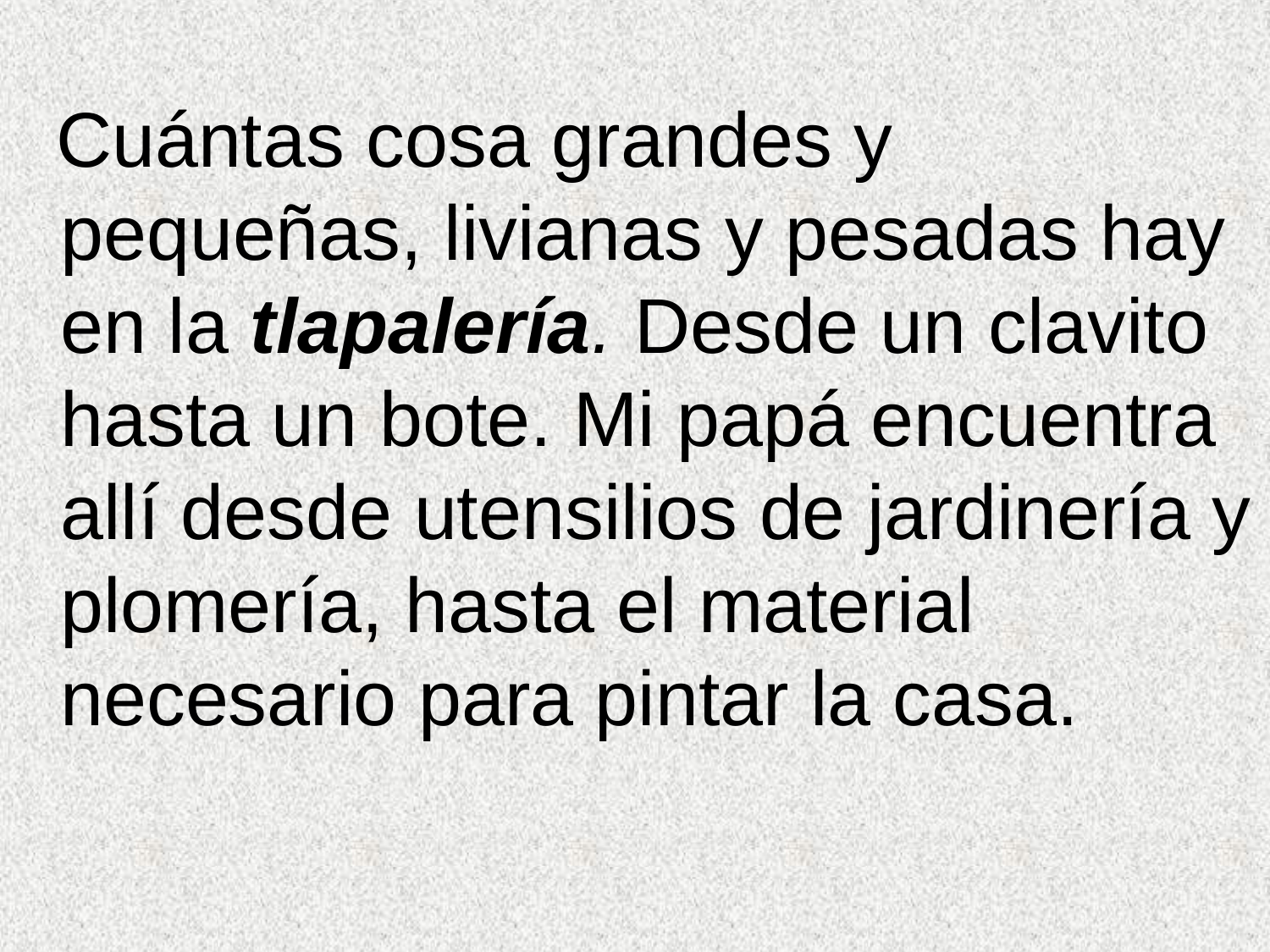

Cuántas cosa grandes y pequeñas, livianas y pesadas hay en la tlapalería. Desde un clavito hasta un bote. Mi papá encuentra allí desde utensilios de jardinería y plomería, hasta el material necesario para pintar la casa.